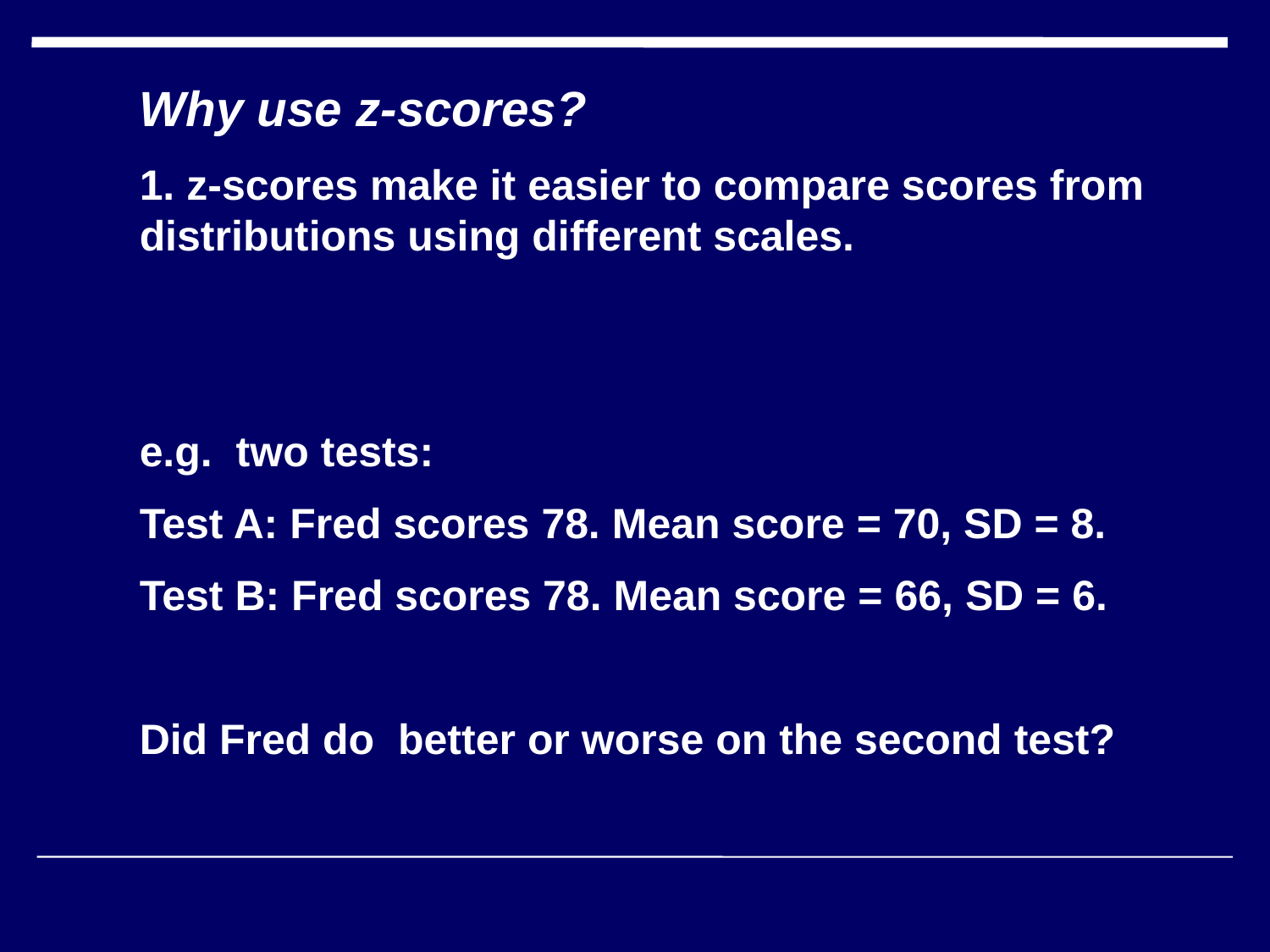

Why use z-scores?
1. z-scores make it easier to compare scores from distributions using different scales.

e.g.  two tests:
Test A: Fred scores 78. Mean score = 70, SD = 8.
Test B: Fred scores 78. Mean score = 66, SD = 6.

Did Fred do  better or worse on the second test?